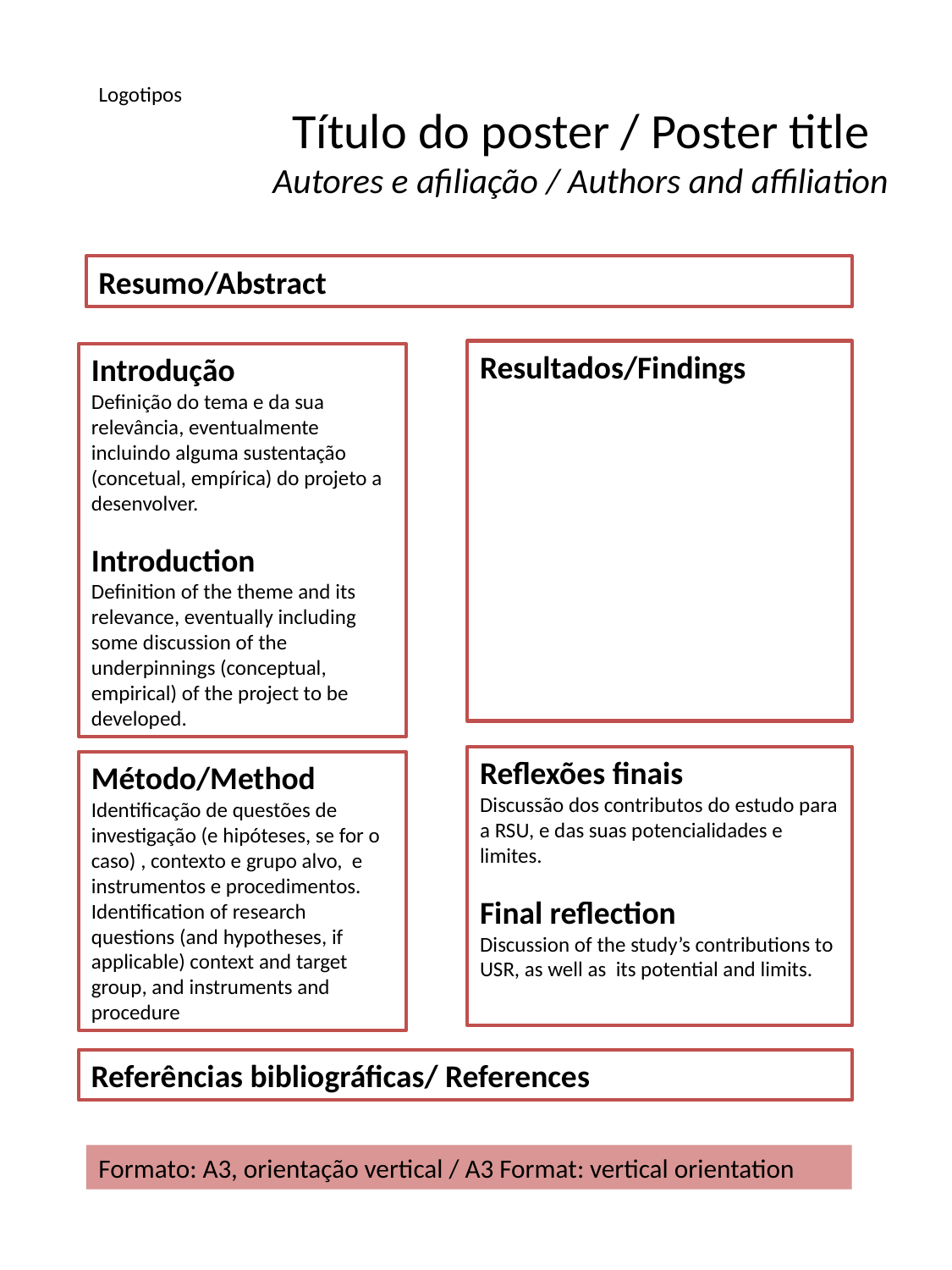

# Título do poster / Poster title Autores e afiliação / Authors and affiliation
Logotipos
Resumo/Abstract
Resultados/Findings

Introdução
Definição do tema e da sua relevância, eventualmente incluindo alguma sustentação (concetual, empírica) do projeto a desenvolver.

Introduction
Definition of the theme and its relevance, eventually including some discussion of the underpinnings (conceptual, empirical) of the project to be developed.
Reflexões finais
Discussão dos contributos do estudo para a RSU, e das suas potencialidades e limites.

Final reflection
Discussion of the study’s contributions to USR, as well as  its potential and limits.

Método/Method
Identificação de questões de investigação (e hipóteses, se for o caso) , contexto e grupo alvo,  e instrumentos e procedimentos.
Identification of research questions (and hypotheses, if applicable) context and target group, and instruments and procedure
Referências bibliográficas/ References
Formato: A3, orientação vertical / A3 Format: vertical orientation